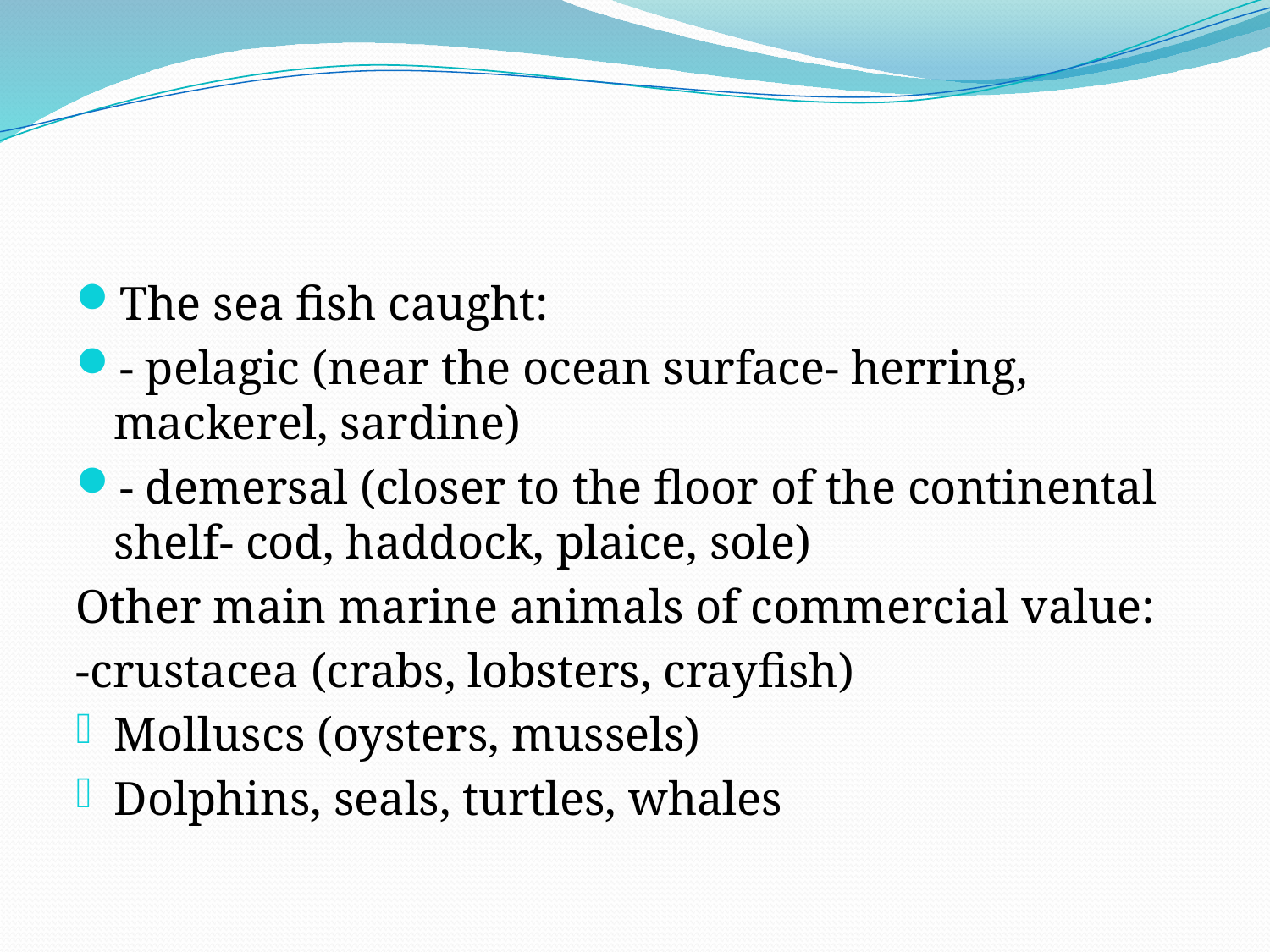

#
The sea fish caught:
- pelagic (near the ocean surface- herring, mackerel, sardine)
- demersal (closer to the floor of the continental shelf- cod, haddock, plaice, sole)
Other main marine animals of commercial value:
-crustacea (crabs, lobsters, crayfish)
Molluscs (oysters, mussels)
Dolphins, seals, turtles, whales